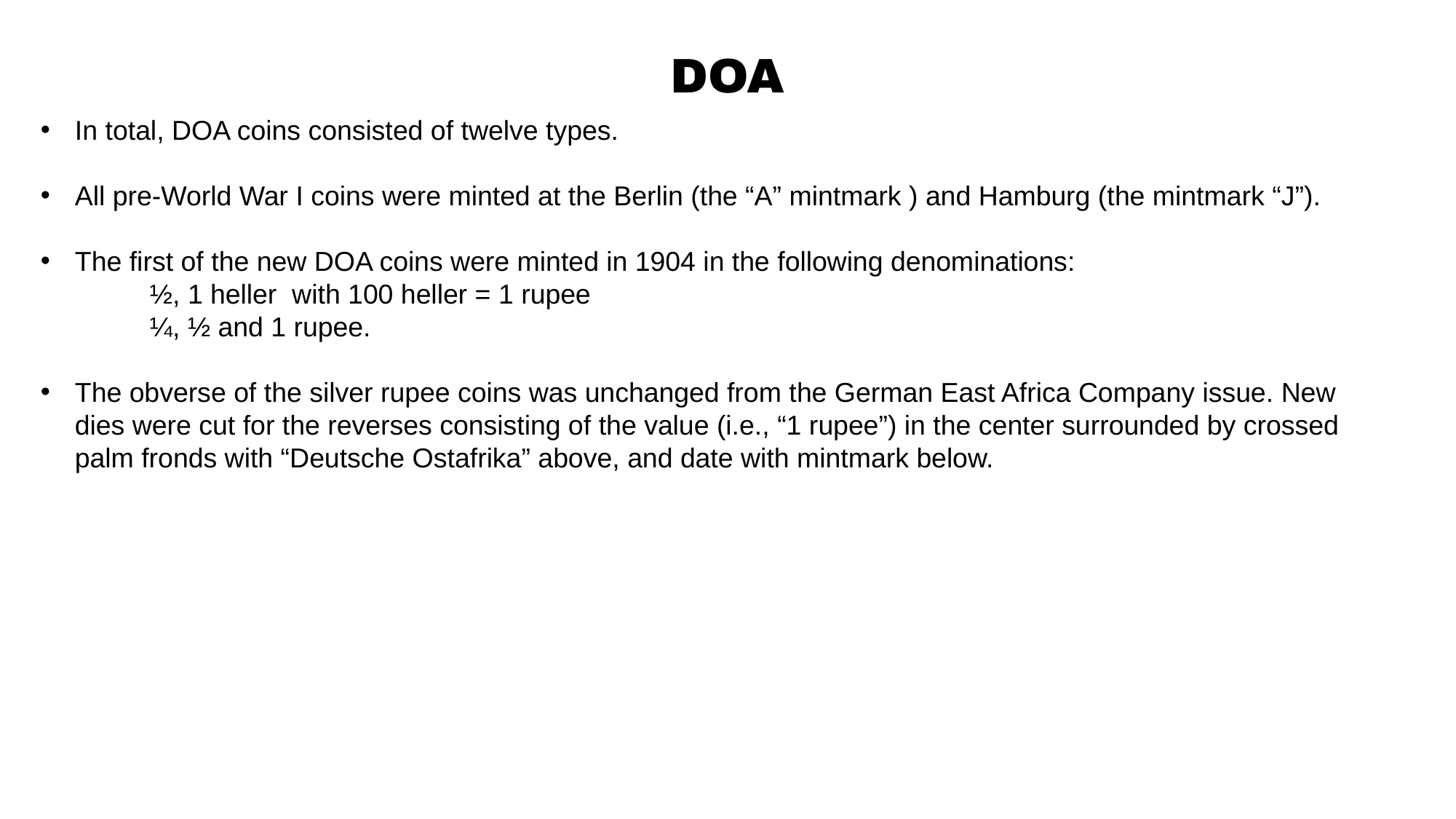

# DOA
In total, DOA coins consisted of twelve types.

All pre-World War I coins were minted at the Berlin (the “A” mintmark ) and Hamburg (the mintmark “J”).

The first of the new DOA coins were minted in 1904 in the following denominations:
	½, 1 heller  with 100 heller = 1 rupee
	¼, ½ and 1 rupee.

The obverse of the silver rupee coins was unchanged from the German East Africa Company issue. New dies were cut for the reverses consisting of the value (i.e., “1 rupee”) in the center surrounded by crossed palm fronds with “Deutsche Ostafrika” above, and date with mintmark below.